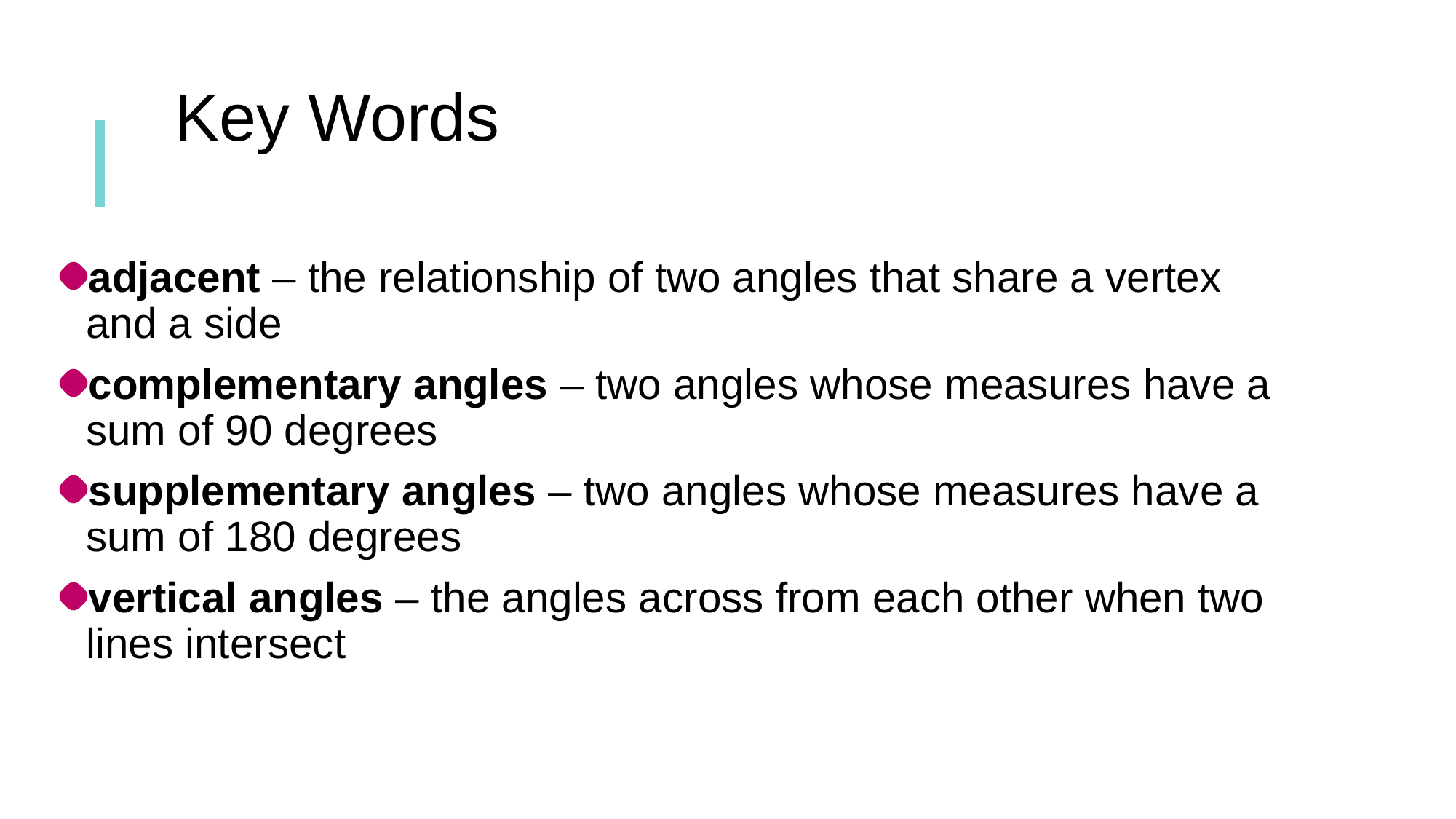

# Key Words
adjacent – the relationship of two angles that share a vertex and a side
complementary angles – two angles whose measures have a sum of 90 degrees
supplementary angles – two angles whose measures have a sum of 180 degrees
vertical angles – the angles across from each other when two lines intersect